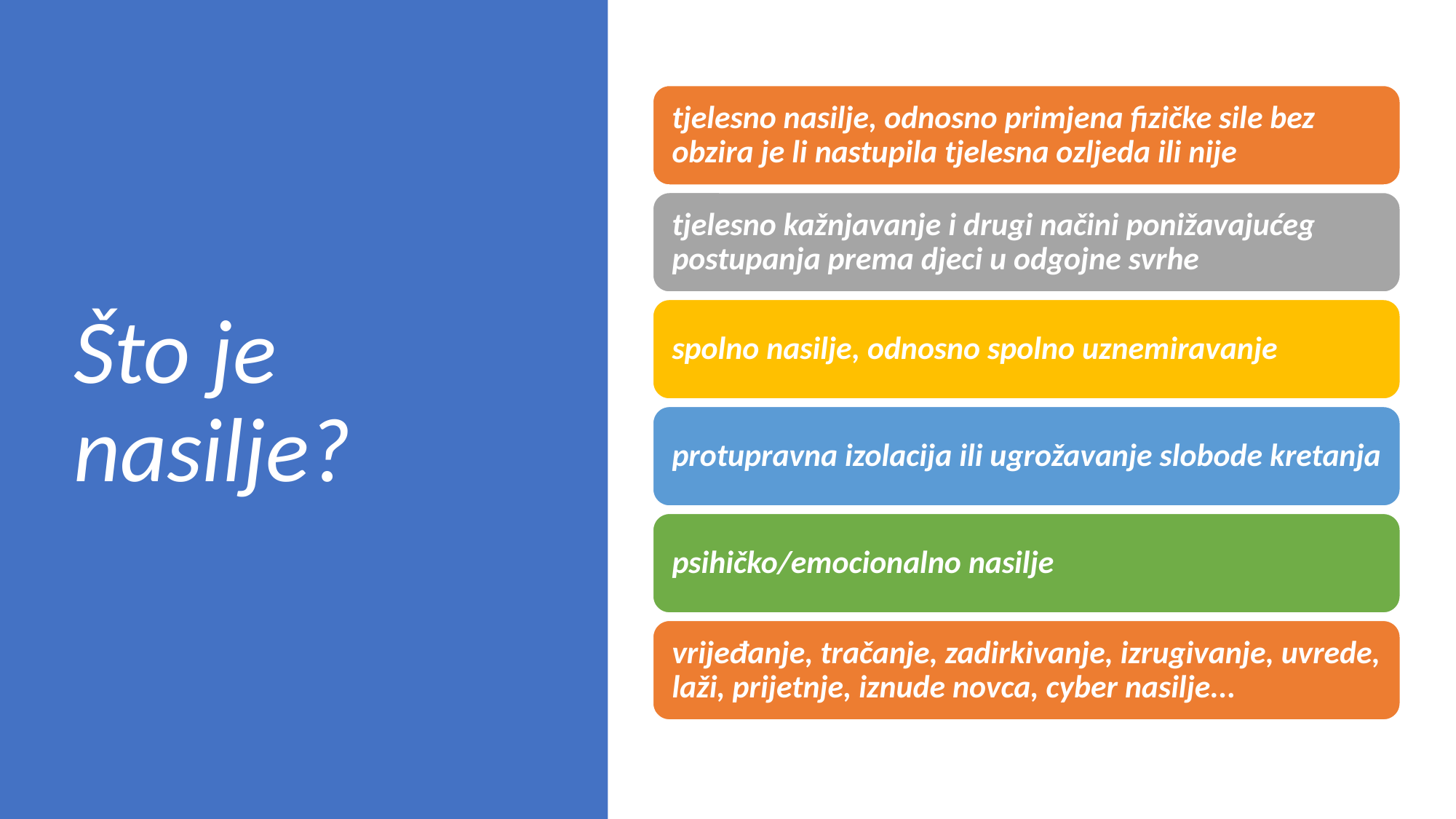

# Što je nasilje?
tjelesno nasilje, odnosno primjena fizičke sile bez obzira je li nastupila tjelesna ozljeda ili nije
tjelesno kažnjavanje i drugi načini ponižavajućeg postupanja prema djeci u odgojne svrhe
spolno nasilje, odnosno spolno uznemiravanje
protupravna izolacija ili ugrožavanje slobode kretanja
psihičko/emocionalno nasilje
vrijeđanje, tračanje, zadirkivanje, izrugivanje, uvrede, laži, prijetnje, iznude novca, cyber nasilje...